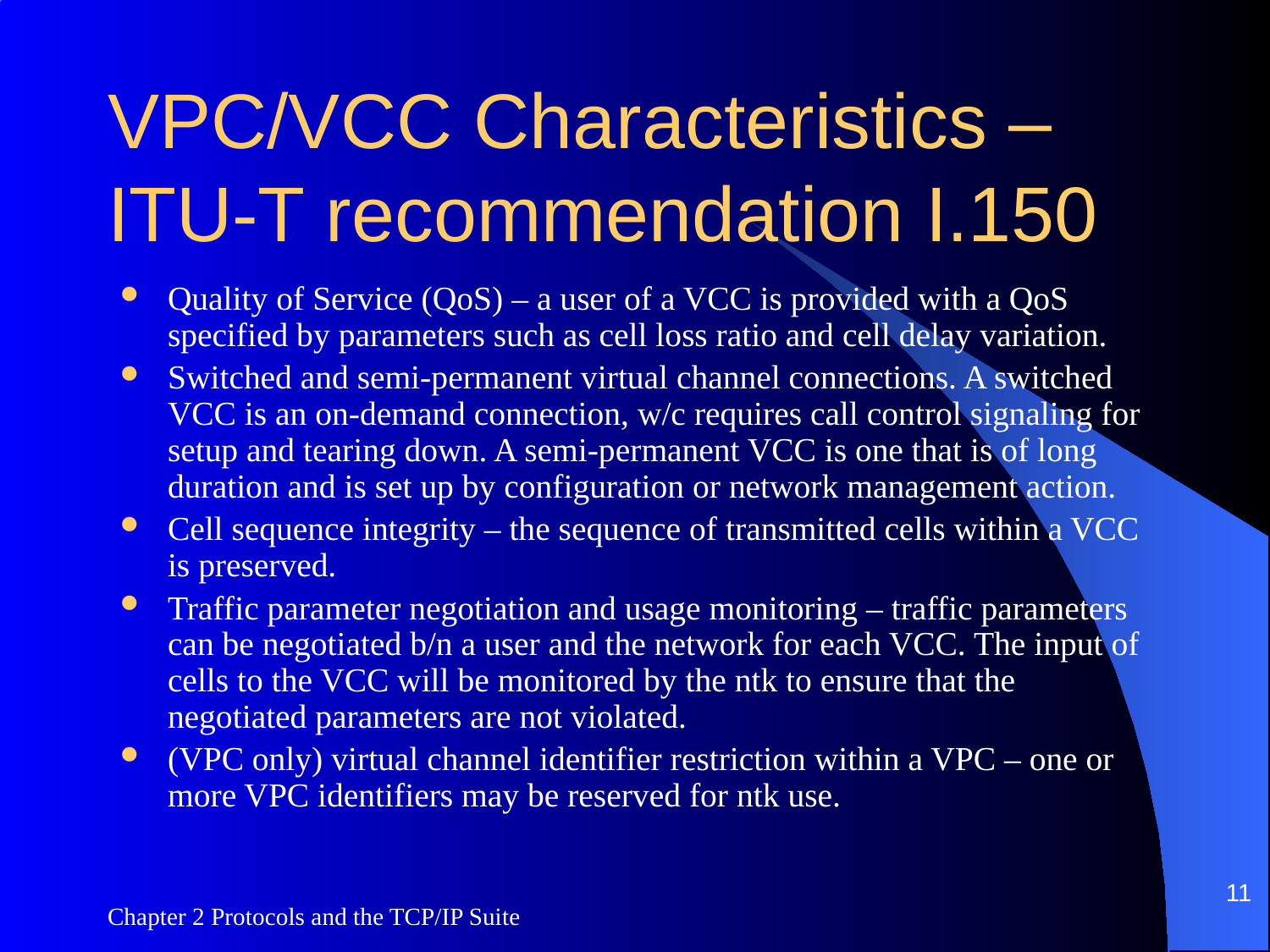

# VPC/VCC Characteristics – ITU-T recommendation I.150
Quality of Service (QoS) – a user of a VCC is provided with a QoS specified by parameters such as cell loss ratio and cell delay variation.
Switched and semi-permanent virtual channel connections. A switched VCC is an on-demand connection, w/c requires call control signaling for setup and tearing down. A semi-permanent VCC is one that is of long duration and is set up by configuration or network management action.
Cell sequence integrity – the sequence of transmitted cells within a VCC is preserved.
Traffic parameter negotiation and usage monitoring – traffic parameters can be negotiated b/n a user and the network for each VCC. The input of cells to the VCC will be monitored by the ntk to ensure that the negotiated parameters are not violated.
(VPC only) virtual channel identifier restriction within a VPC – one or more VPC identifiers may be reserved for ntk use.
11
Chapter 2 Protocols and the TCP/IP Suite